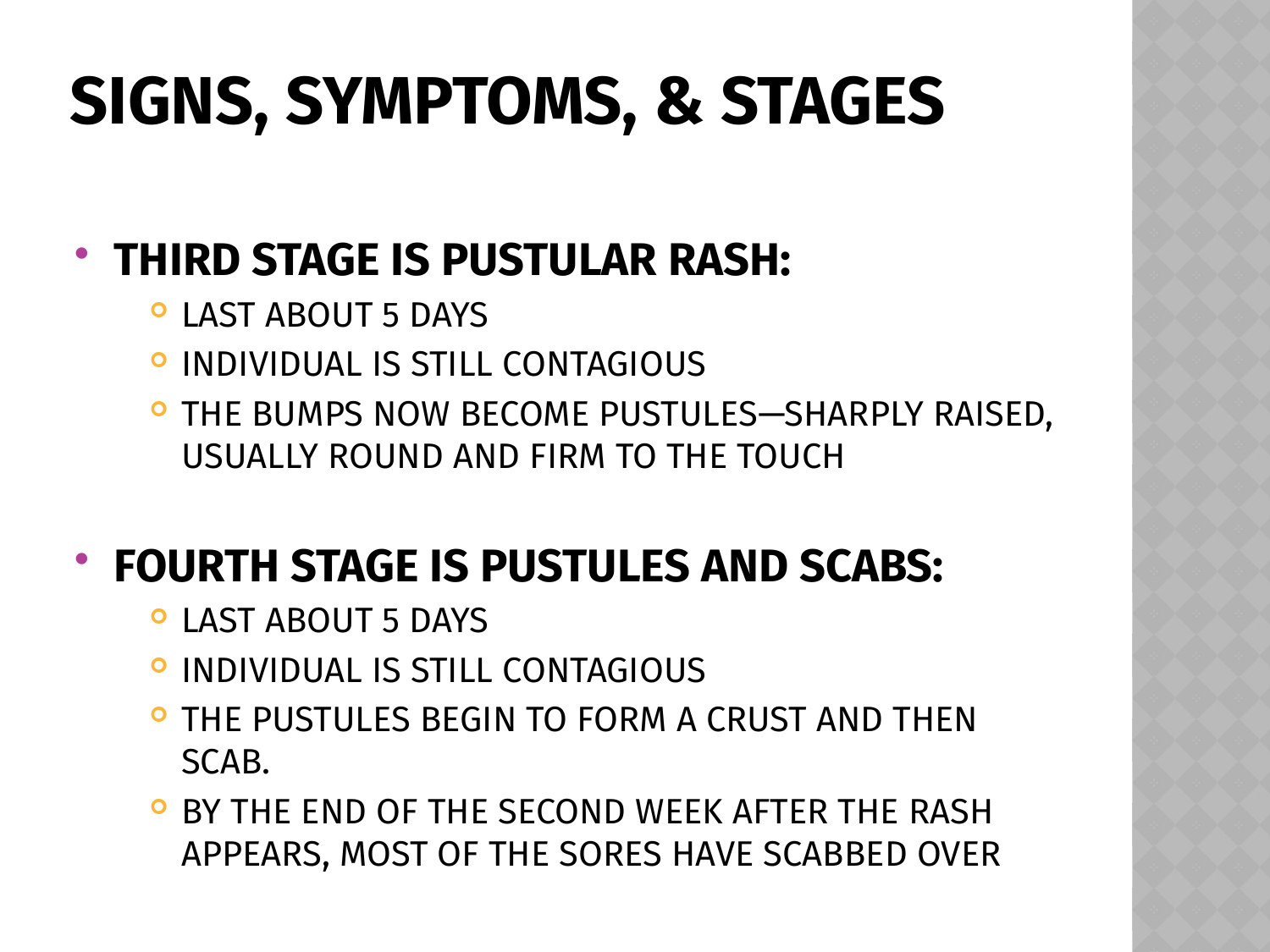

# SIGNS, SYMPTOMS, & STAGES
THIRD STAGE IS PUSTULAR RASH:
LAST ABOUT 5 DAYS
INDIVIDUAL IS STILL CONTAGIOUS
The bumps NOW become pustules—sharply raised, usually round and firm to the touch

FOURTH STAGE IS PUSTULES AND SCABS:
LAST ABOUT 5 DAYS
INDIVIDUAL IS STILL CONTAGIOUS
The pustules begin to form a crust and then scab.
By the end of the second week after the rash appears, most of the sores have scabbed over